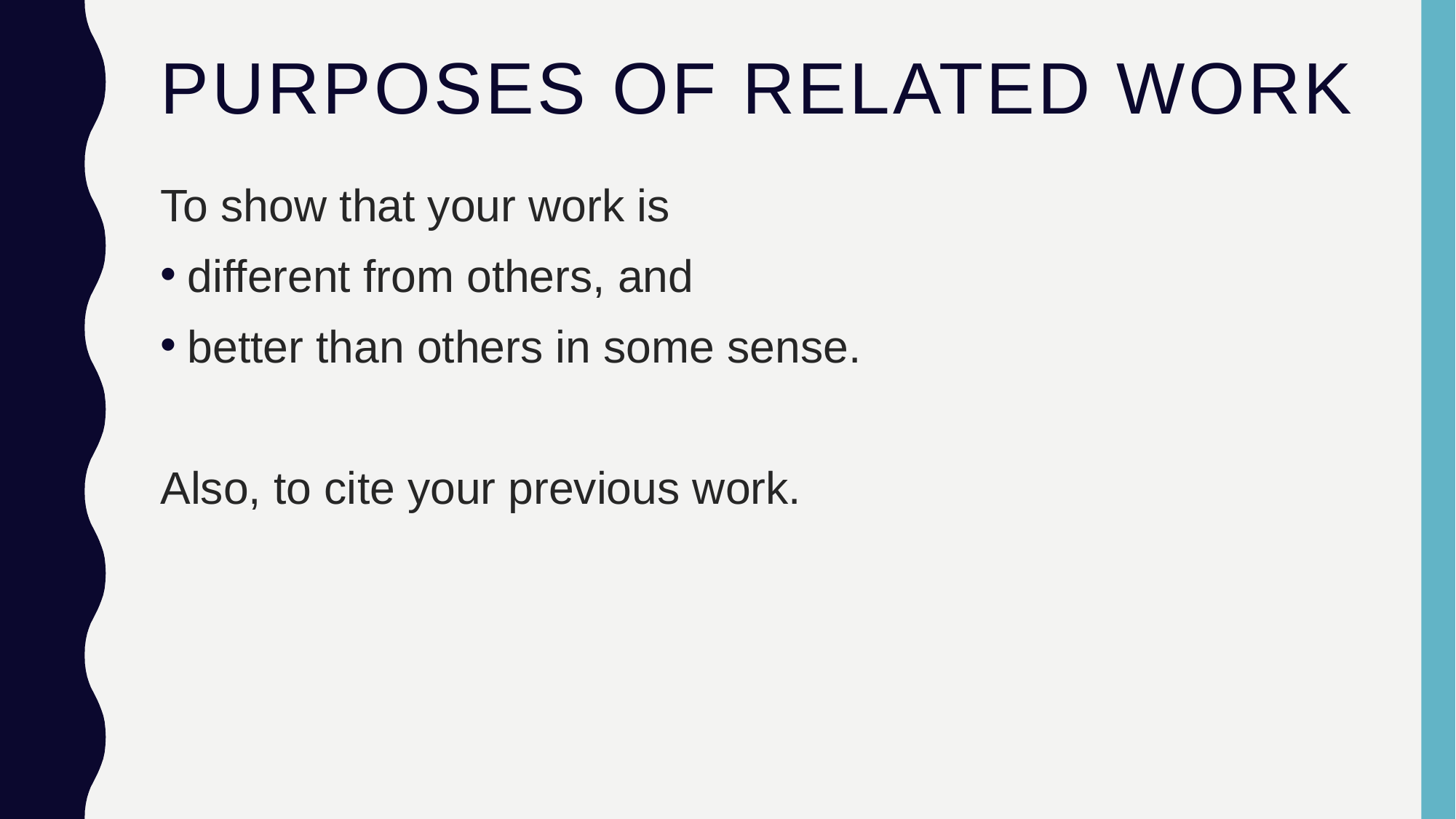

# purposes of related work
To show that your work is
different from others, and
better than others in some sense.

Also, to cite your previous work.